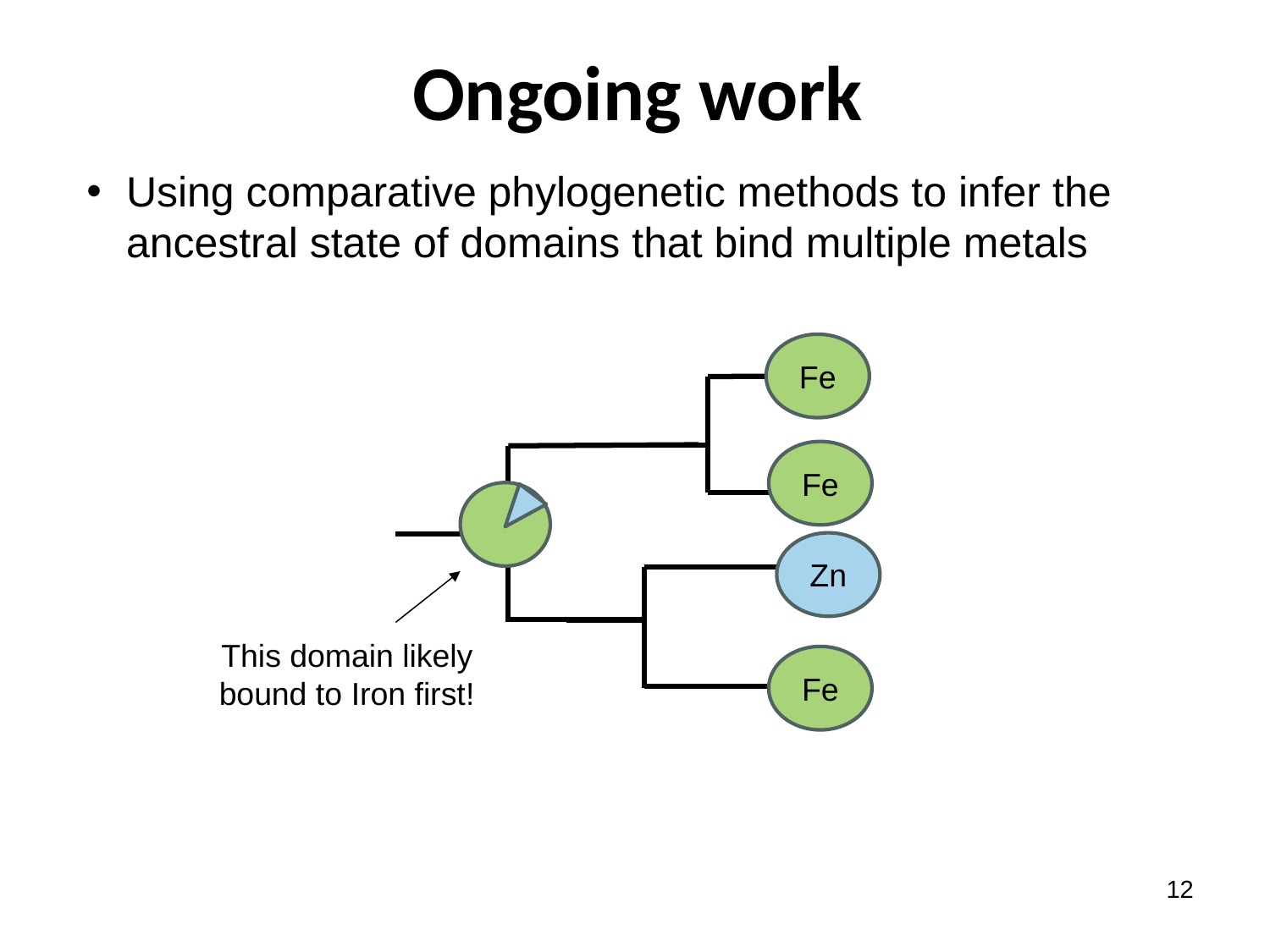

Ongoing work
#
Using comparative phylogenetic methods to infer the ancestral state of domains that bind multiple metals
Fe
Fe

Zn
This domain likely bound to Iron first!
Fe
12